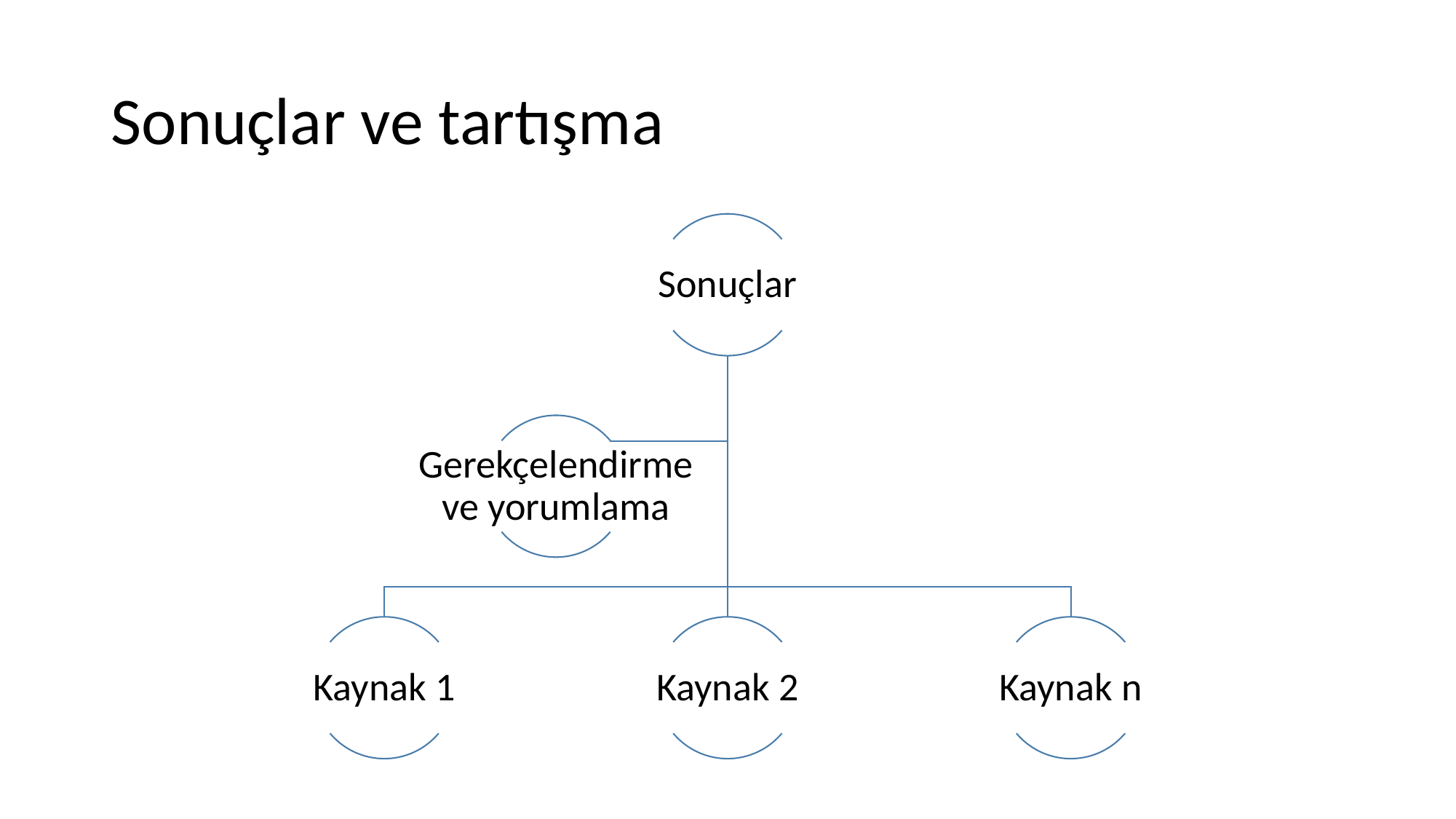

# Sonuçlar ve tartışma
Sonuçlar
Kaynak 1
Kaynak 2
Kaynak n
Gerekçelendirme ve yorumlama